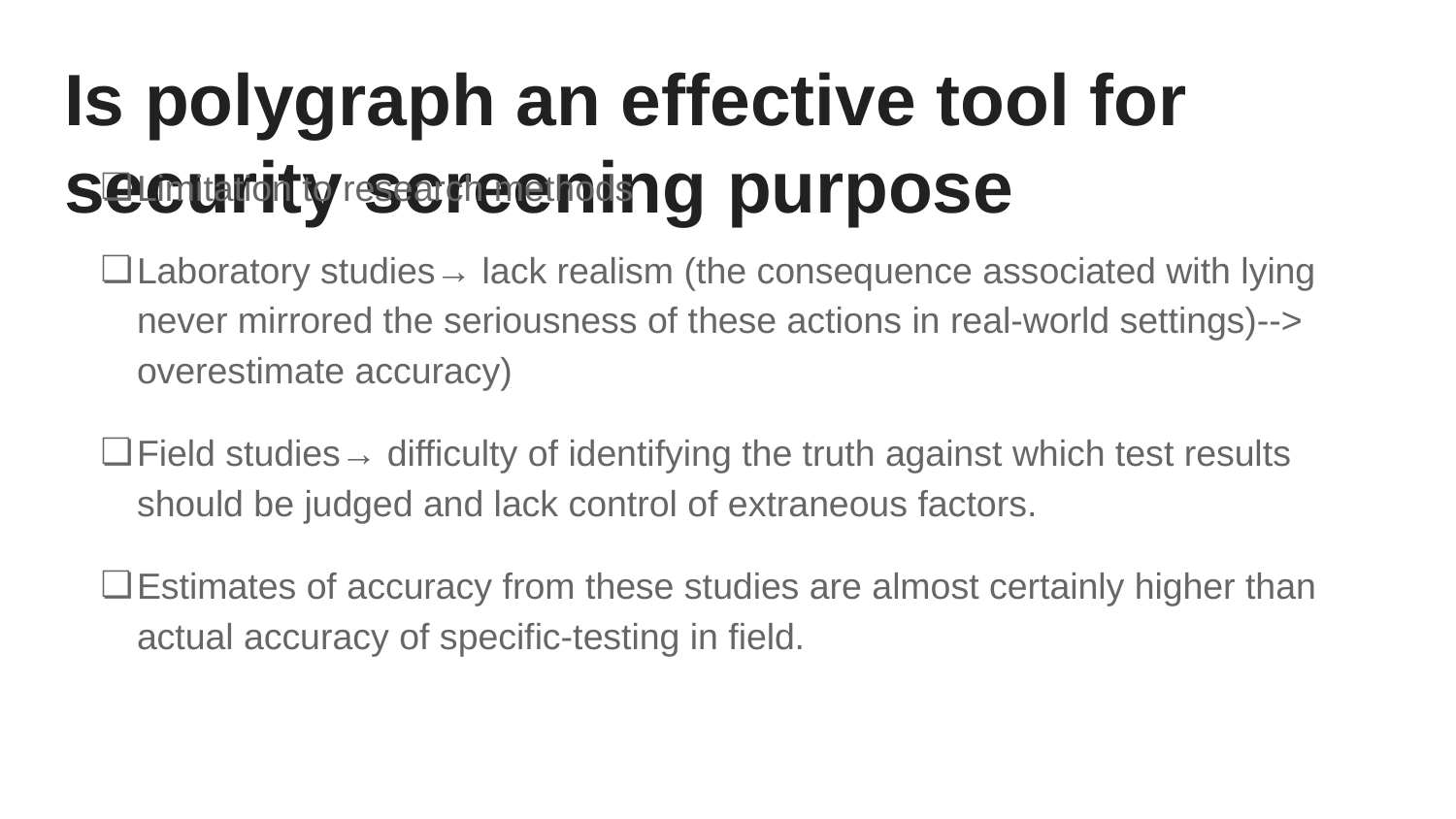

# Is polygraph an effective tool for security screening purpose
Limitation to research methods
Laboratory studies→ lack realism (the consequence associated with lying never mirrored the seriousness of these actions in real-world settings)--> overestimate accuracy)
Field studies→ difficulty of identifying the truth against which test results should be judged and lack control of extraneous factors.
Estimates of accuracy from these studies are almost certainly higher than actual accuracy of specific-testing in field.